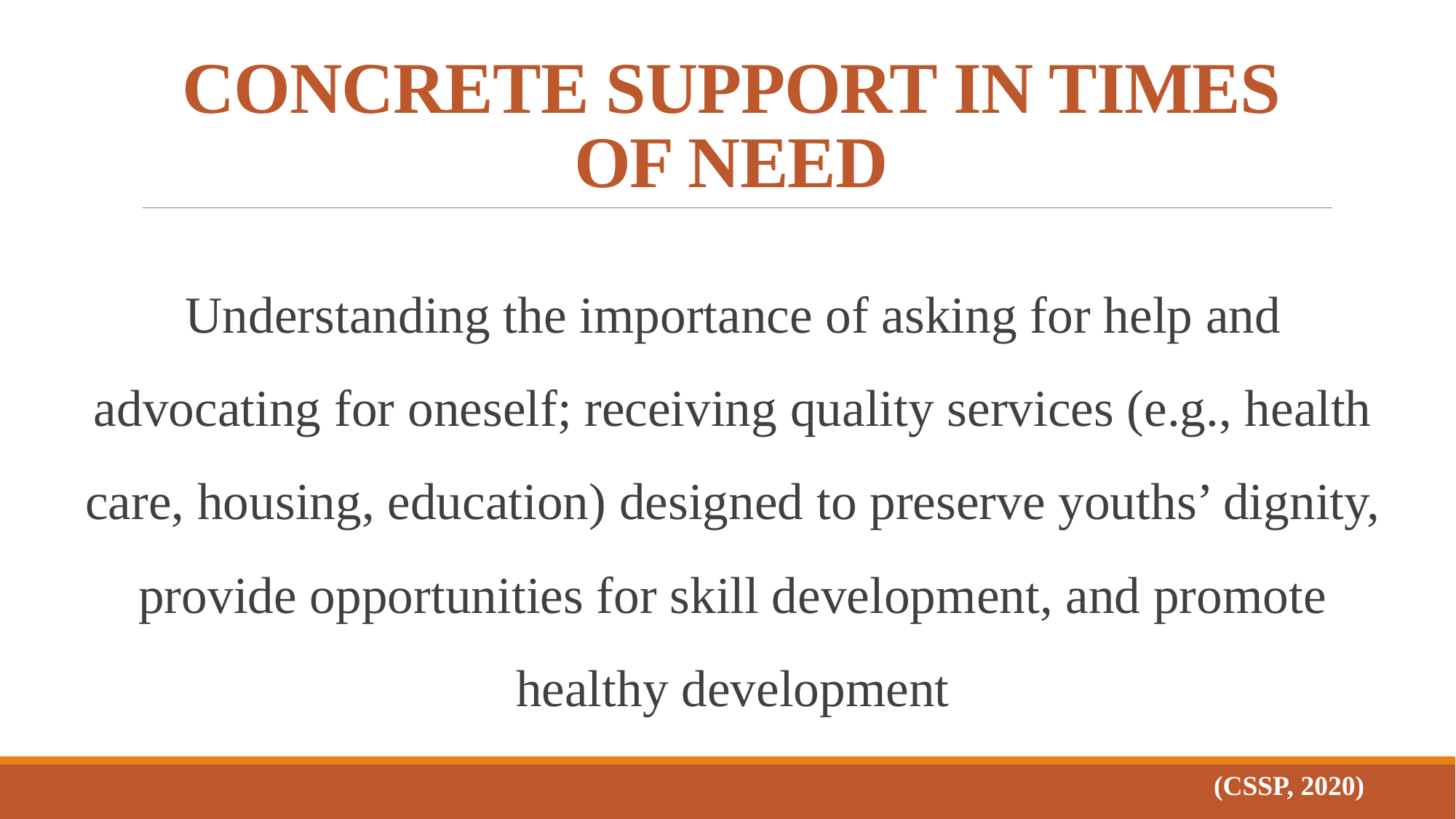

# CONCRETE SUPPORT IN TIMES OF NEED
Understanding the importance of asking for help and advocating for oneself; receiving quality services (e.g., health care, housing, education) designed to preserve youths’ dignity, provide opportunities for skill development, and promote healthy development
(CSSP, 2020)